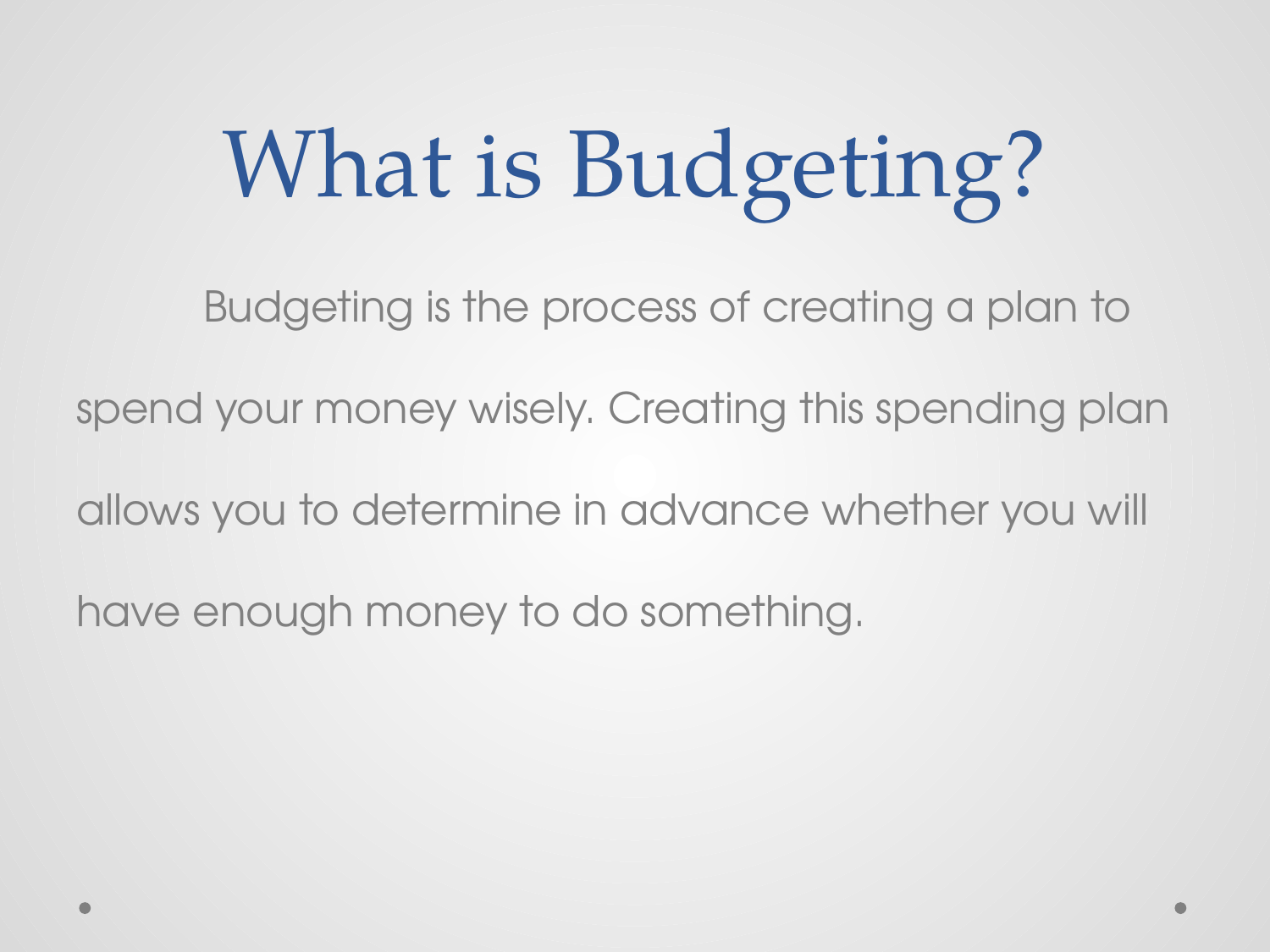

# What is Budgeting?
	Budgeting is the process of creating a plan to spend your money wisely. Creating this spending plan allows you to determine in advance whether you will have enough money to do something.